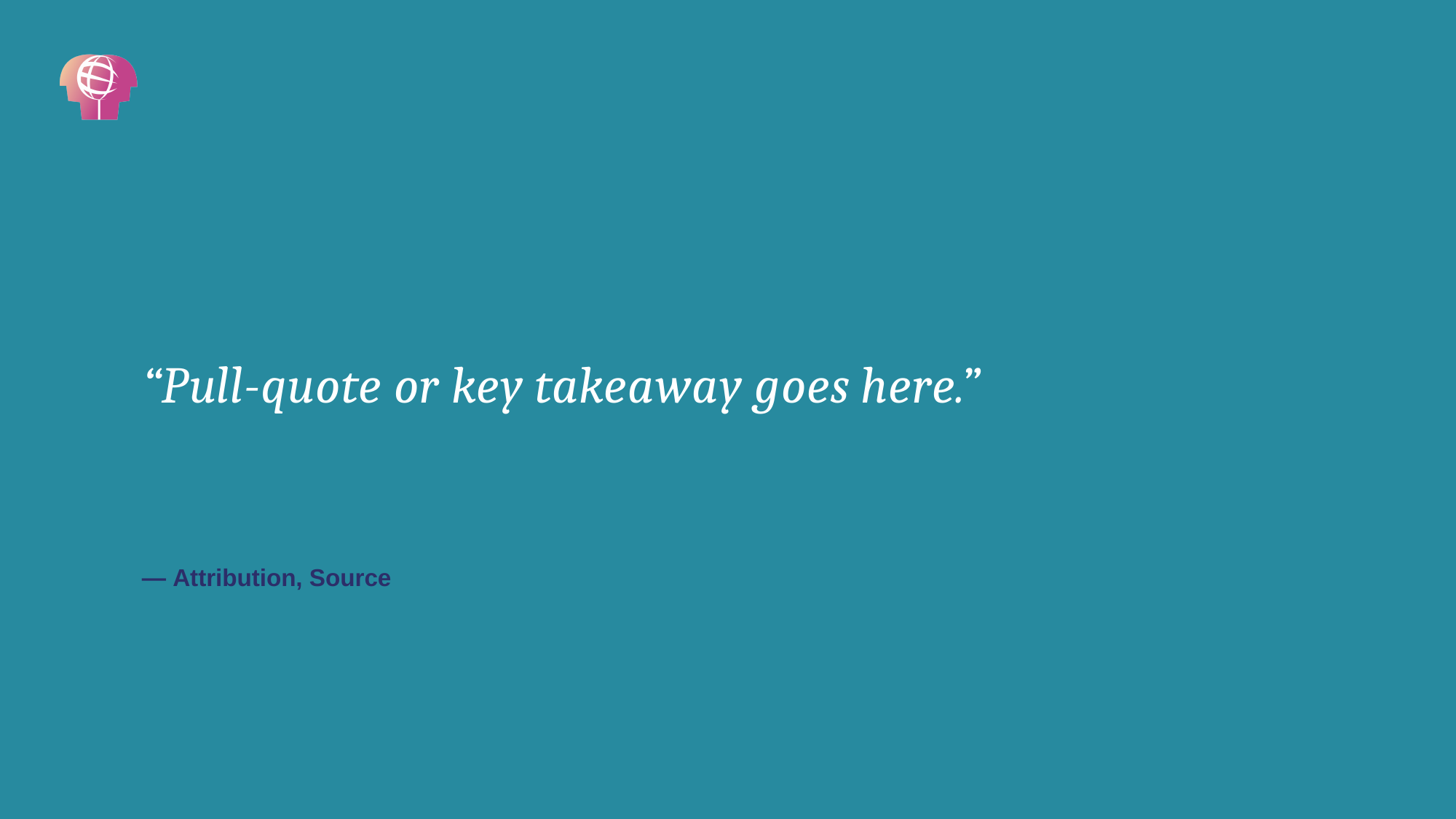

“Pull-quote or key takeaway goes here.”
— Attribution, Source